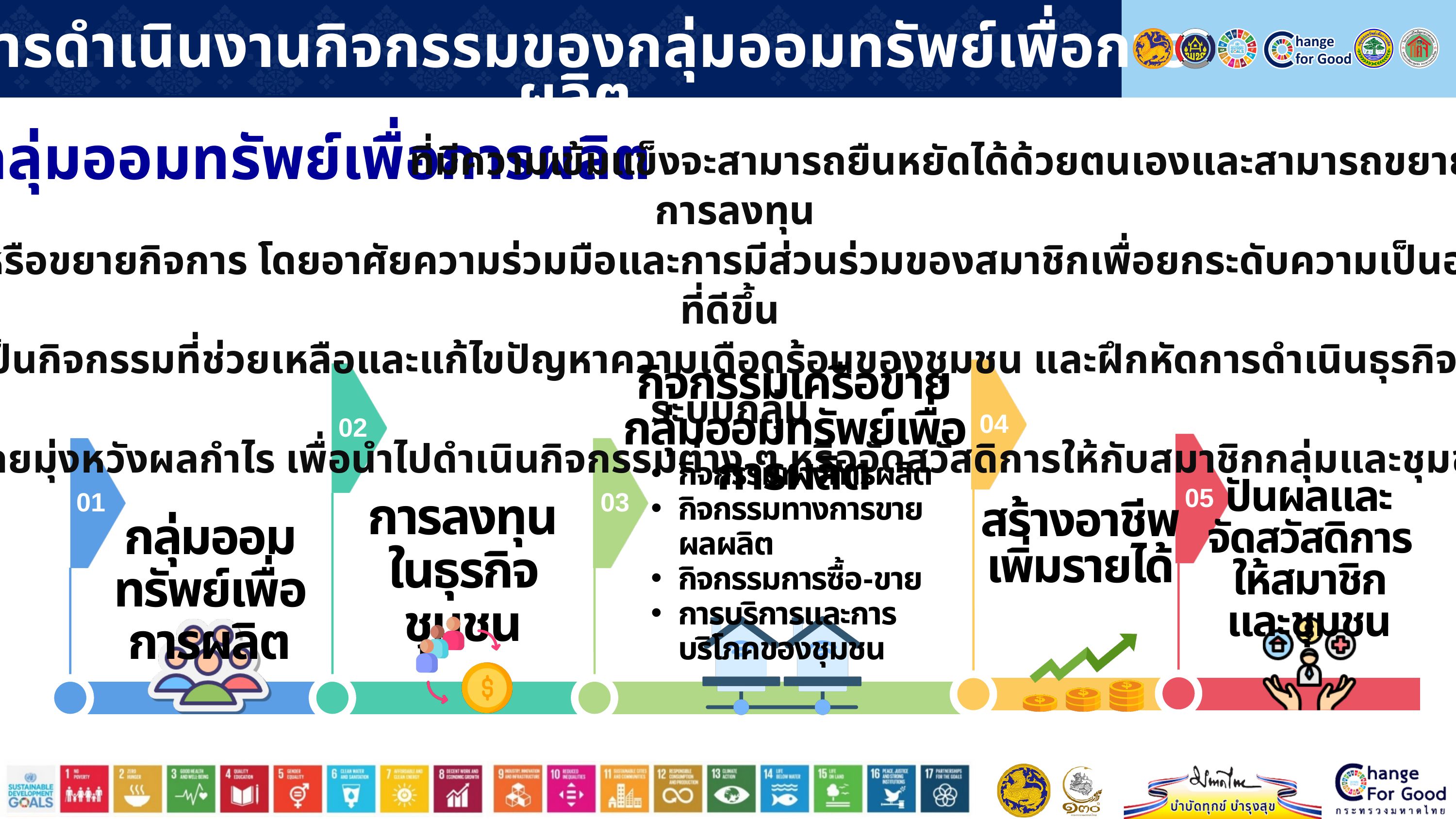

การดำเนินงานกิจกรรมของกลุ่มออมทรัพย์เพื่อการผลิต
กลุ่มออมทรัพย์เพื่อการผลิต
                                        ที่มีความเข้มแข็งจะสามารถยืนหยัดได้ด้วยตนเองและสามารถขยายการลงทุน
หรือขยายกิจการ โดยอาศัยความร่วมมือและการมีส่วนร่วมของสมาชิกเพื่อยกระดับความเป็นอยู่ที่ดีขึ้น
เป็นกิจกรรมที่ช่วยเหลือและแก้ไขปัญหาความเดือดร้อนของชุมชน และฝึกหัดการดำเนินธุรกิจในระบบกลุ่ม
โดยมุ่งหวังผลกำไร เพื่อนำไปดำเนินกิจกรรมต่าง ๆ หรือจัดสวัสดิการให้กับสมาชิกกลุ่มและชุมชน

กิจกรรมเครือข่าย
กลุ่มออมทรัพย์เพื่อการผลิต

04
02

กิจกรรมทางการผลิต
กิจกรรมทางการขายผลผลิต
กิจกรรมการซื้อ-ขาย
การบริการและการบริโภคของชุมชน
ปันผลและ
จัดสวัสดิการให้สมาชิกและชุมชน
05
01
03

การลงทุน
ในธุรกิจชุมชน

สร้างอาชีพ
เพิ่มรายได้
กลุ่มออมทรัพย์เพื่อการผลิต